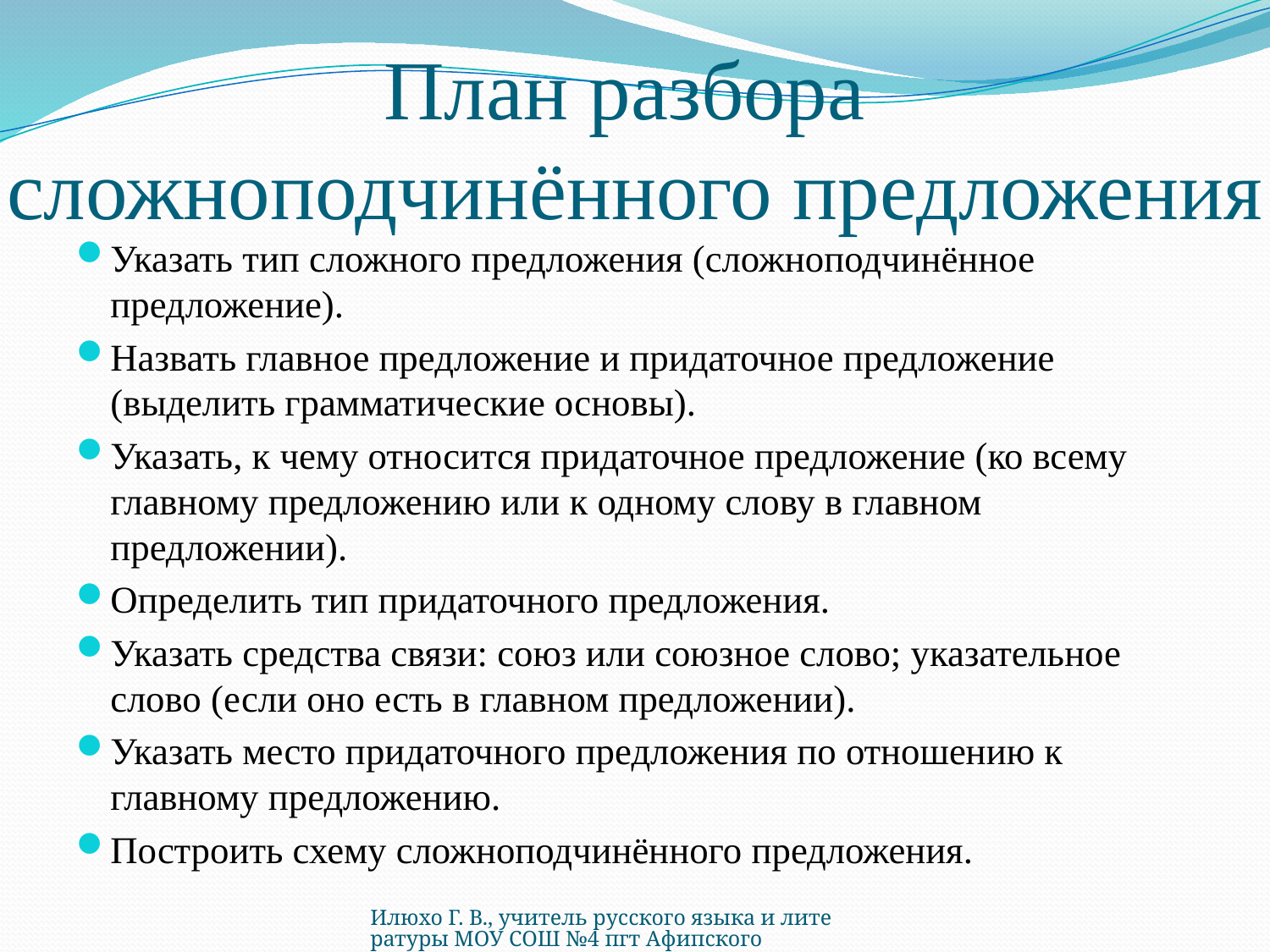

# План разбора сложноподчинённого предложения
Указать тип сложного предложения (сложноподчинённое предложение).
Назвать главное предложение и придаточное предложение (выделить грамматические основы).
Указать, к чему относится придаточное предложение (ко всему главному предложению или к одному слову в главном предложении).
Определить тип придаточного предложения.
Указать средства связи: союз или союзное слово; указательное слово (если оно есть в главном предложении).
Указать место придаточного предложения по отношению к главному предложению.
Построить схему сложноподчинённого предложения.

Илюхо Г. В., учитель русского языка и литературы МОУ СОШ №4 пгт Афипского